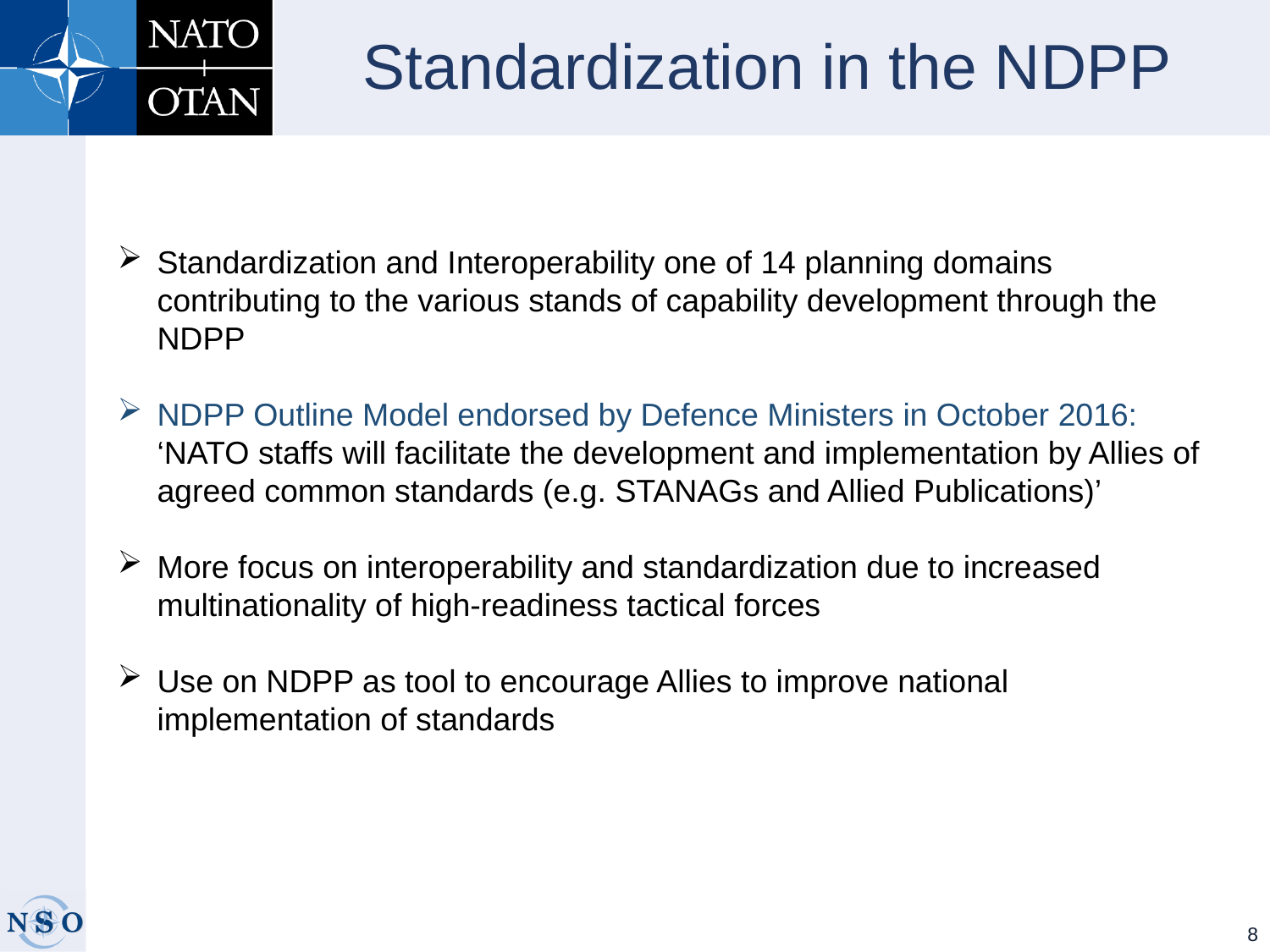

Standardization in the NDPP
Standardization and Interoperability one of 14 planning domains
contributing to the various stands of capability development through the NDPP

NDPP Outline Model endorsed by Defence Ministers in October 2016: ‘NATO staffs will facilitate the development and implementation by Allies of agreed common standards (e.g. STANAGs and Allied Publications)’

More focus on interoperability and standardization due to increased multinationality of high-readiness tactical forces

Use on NDPP as tool to encourage Allies to improve national implementation of standards
8